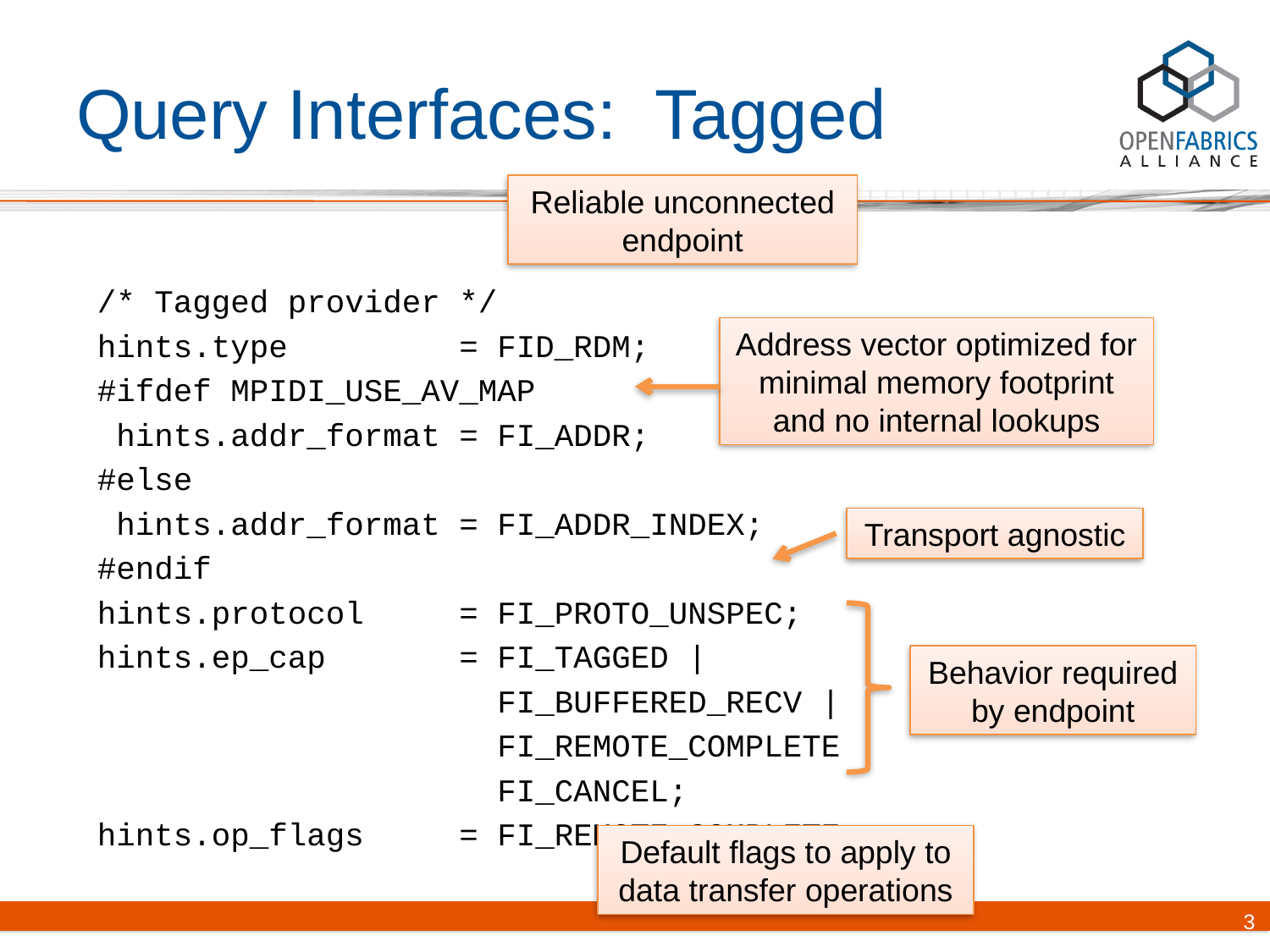

# Query Interfaces:  Tagged
Reliable unconnected endpoint
/* Tagged provider */
hints.type         = FID_RDM;
#ifdef MPIDI_USE_AV_MAP
 hints.addr_format = FI_ADDR;
#else
 hints.addr_format = FI_ADDR_INDEX;
#endif
hints.protocol     = FI_PROTO_UNSPEC;
hints.ep_cap       = FI_TAGGED |
                     FI_BUFFERED_RECV |
                     FI_REMOTE_COMPLETE |
                     FI_CANCEL;
hints.op_flags     = FI_REMOTE_COMPLETE;
Address vector optimized for minimal memory footprint and no internal lookups
Transport agnostic

Behavior required by endpoint
Default flags to apply to data transfer operations
3